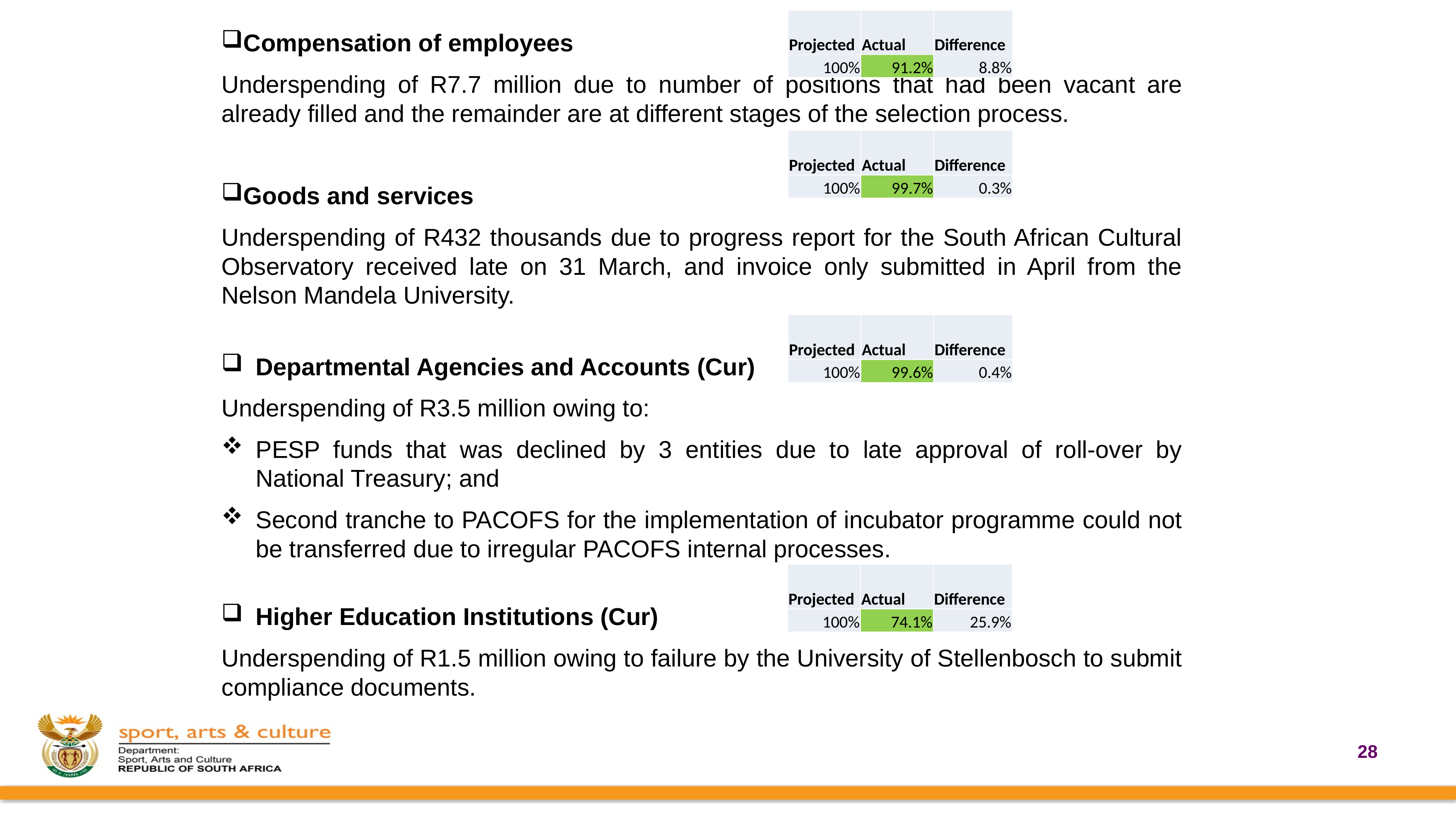

| Projected | Actual | Difference |
| --- | --- | --- |
| 100% | 91.2% | 8.8% |
Compensation of employees
Underspending of R7.7 million due to number of positions that had been vacant are already filled and the remainder are at different stages of the selection process.

Goods and services
Underspending of R432 thousands due to progress report for the South African Cultural Observatory received late on 31 March, and invoice only submitted in April from the Nelson Mandela University.

Departmental Agencies and Accounts (Cur)
Underspending of R3.5 million owing to:
PESP funds that was declined by 3 entities due to late approval of roll-over by National Treasury; and
Second tranche to PACOFS for the implementation of incubator programme could not be transferred due to irregular PACOFS internal processes.

Higher Education Institutions (Cur)
Underspending of R1.5 million owing to failure by the University of Stellenbosch to submit compliance documents.

| Projected | Actual | Difference |
| --- | --- | --- |
| 100% | 99.7% | 0.3% |
| Projected | Actual | Difference |
| --- | --- | --- |
| 100% | 99.6% | 0.4% |
| Projected | Actual | Difference |
| --- | --- | --- |
| 100% | 74.1% | 25.9% |
28